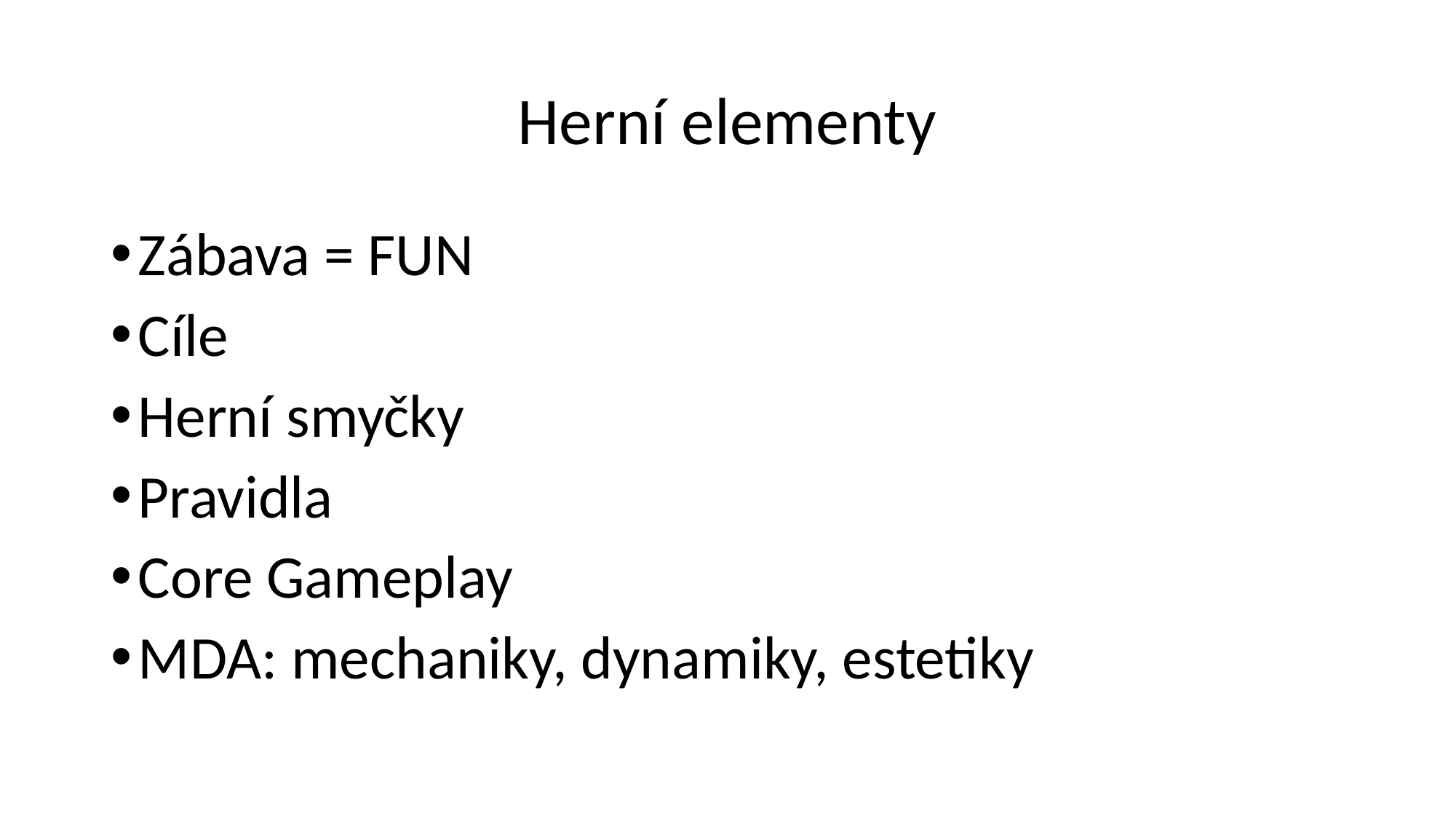

# Herní elementy
Zábava = FUN
Cíle
Herní smyčky
Pravidla
Core Gameplay
MDA: mechaniky, dynamiky, estetiky